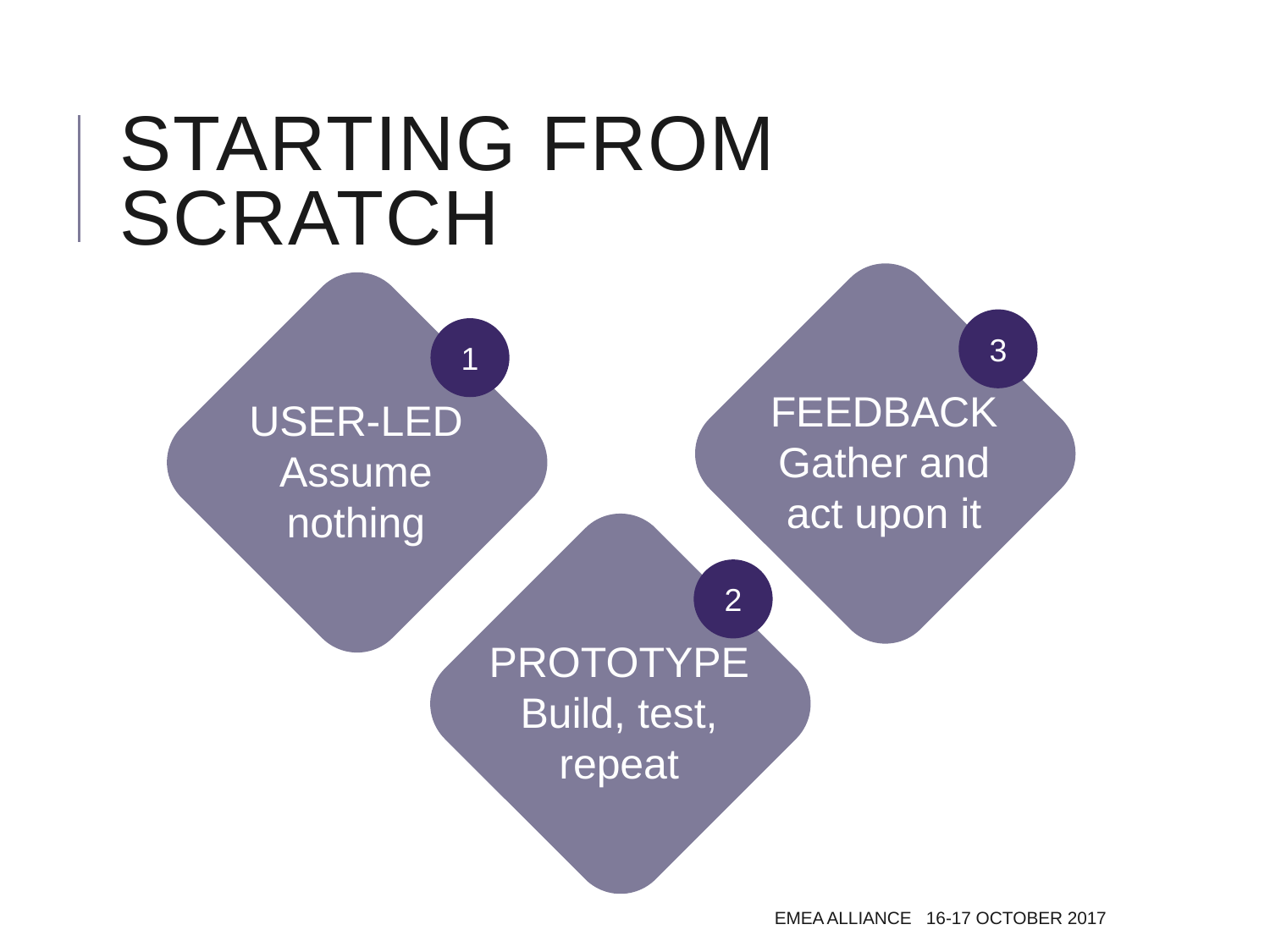

# Starting from scratch

3

1
FEEDBACK
Gather and act upon it
USER-LED
Assume nothing

2
PROTOTYPE
Build, test, repeat
EMEA Alliance   16-17 October 2017